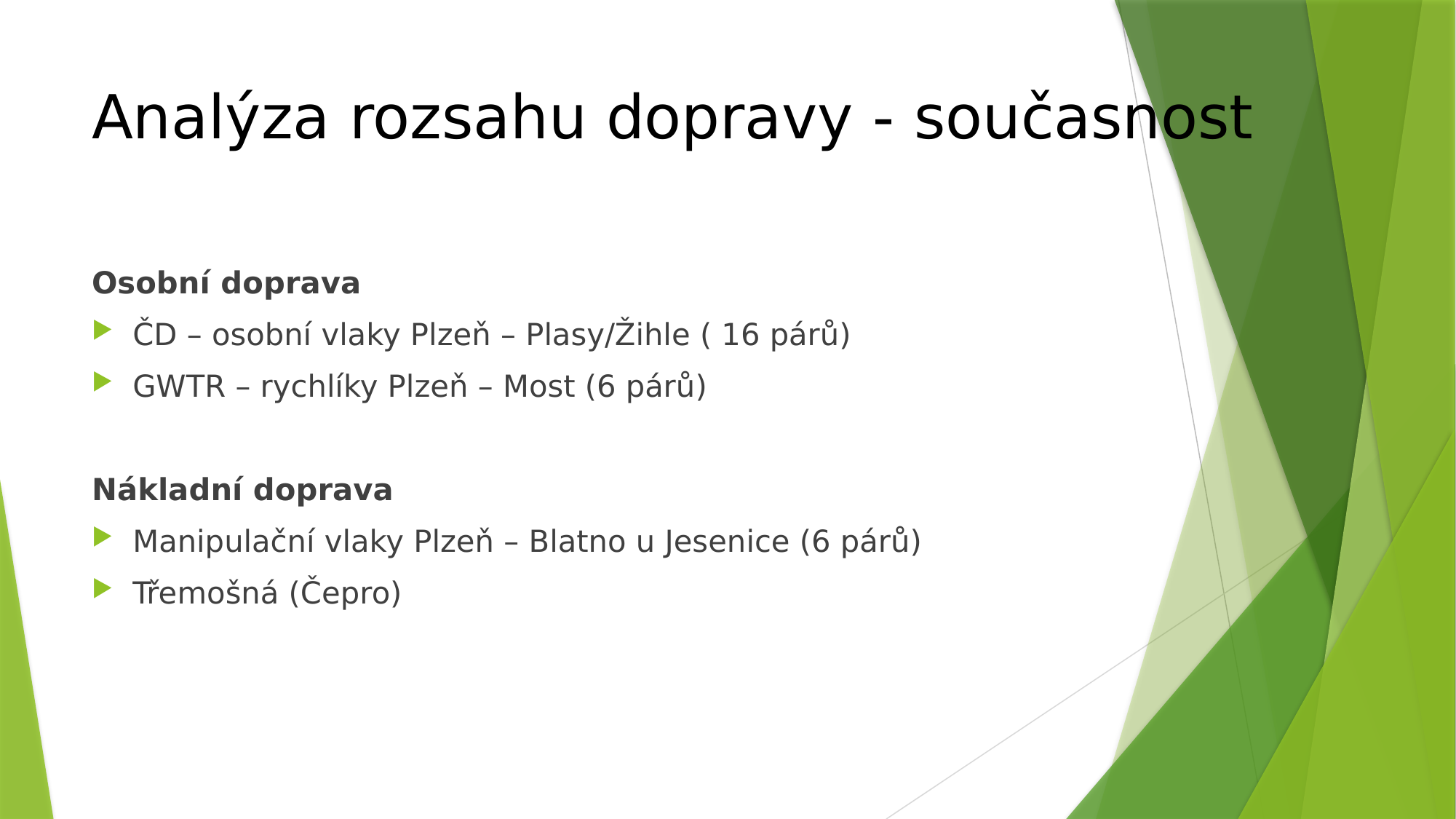

# Analýza rozsahu dopravy - současnost
Osobní doprava
ČD – osobní vlaky Plzeň – Plasy/Žihle ( 16 párů)
GWTR – rychlíky Plzeň – Most (6 párů)

Nákladní doprava
Manipulační vlaky Plzeň – Blatno u Jesenice (6 párů)
Třemošná (Čepro)